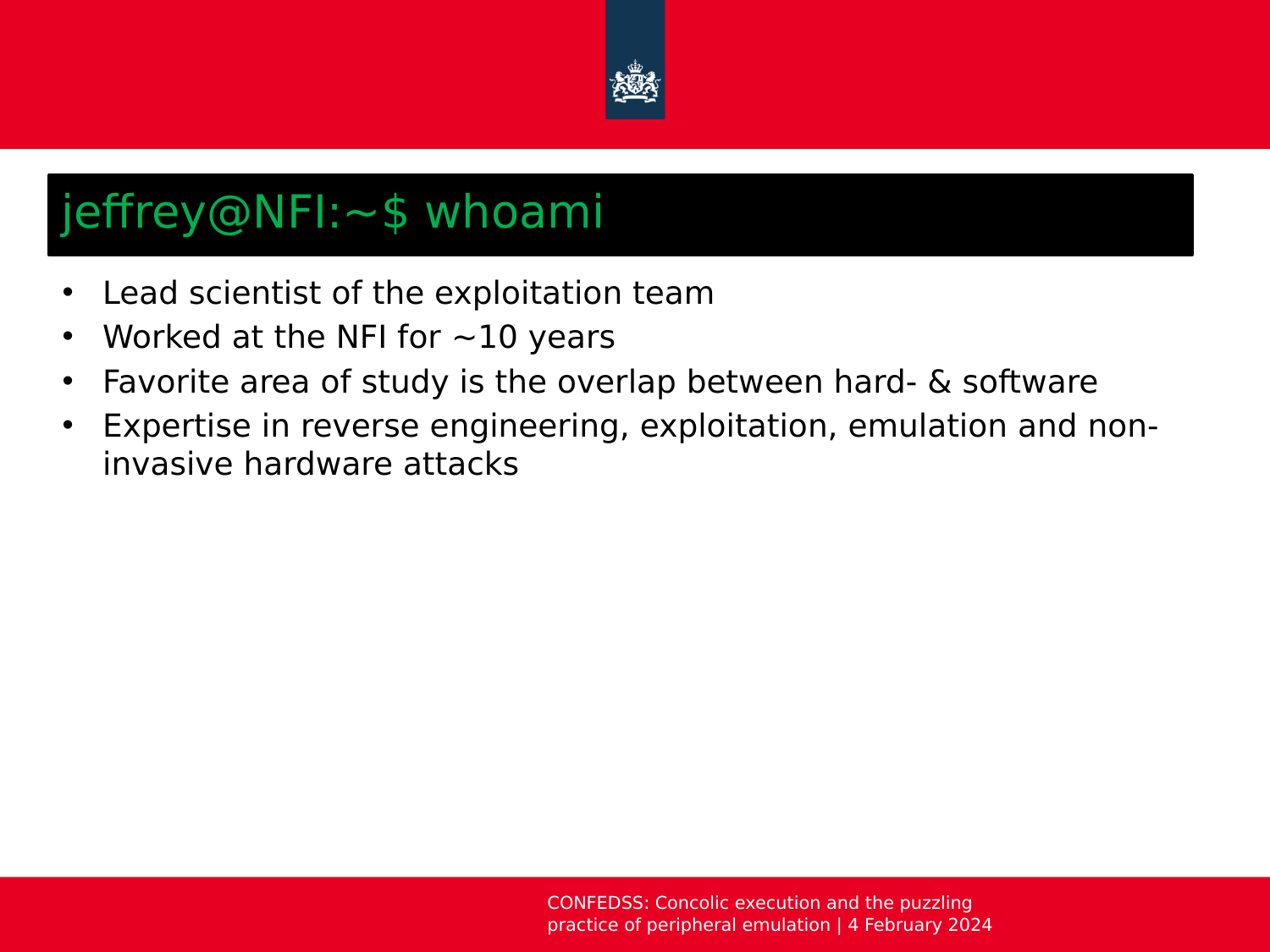

# jeffrey@NFI:~$ whoami
Lead scientist of the exploitation team
Worked at the NFI for ~10 years
Favorite area of study is the overlap between hard- & software
Expertise in reverse engineering, exploitation, emulation and non-invasive hardware attacks